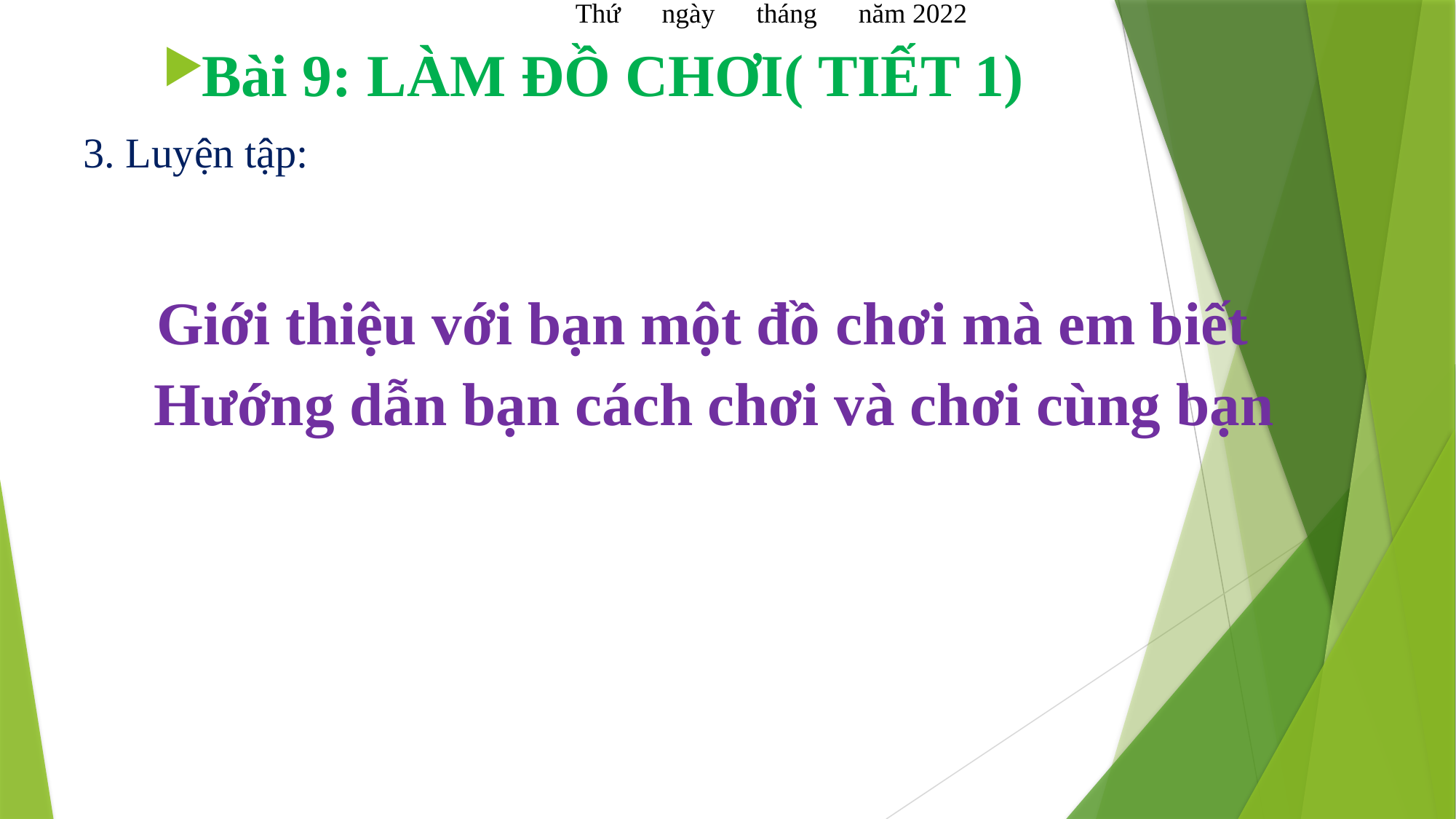

Thứ      ngày      tháng      năm 2022
Bài 9: LÀM ĐỒ CHƠI( TIẾT 1)

3. Luyện tập:
Giới thiệu với bạn một đồ chơi mà em biết
Hướng dẫn bạn cách chơi và chơi cùng bạn